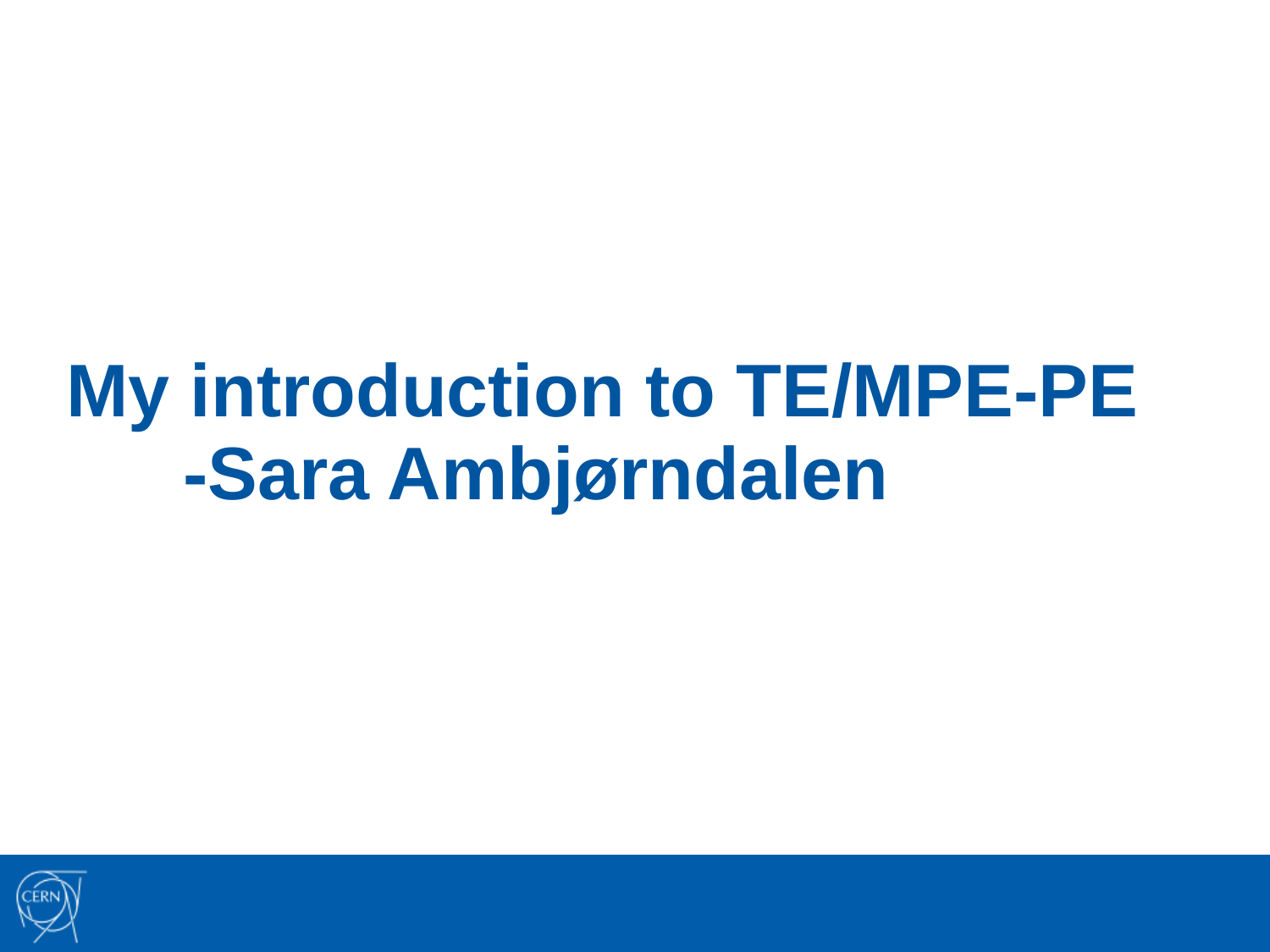

# My introduction to TE/MPE-PE -Sara Ambjørndalen